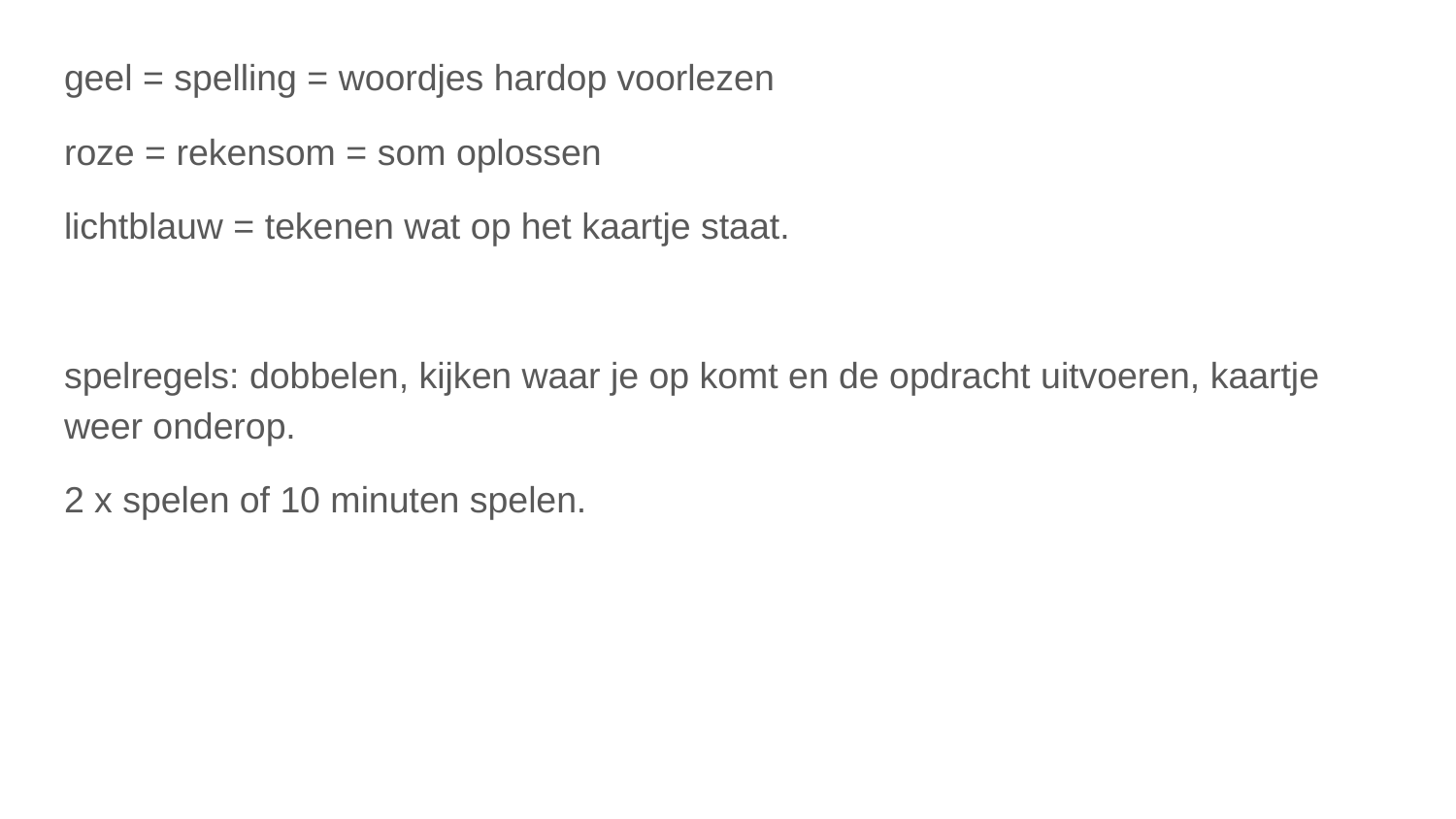

geel = spelling = woordjes hardop voorlezen
roze = rekensom = som oplossen
lichtblauw = tekenen wat op het kaartje staat.

spelregels: dobbelen, kijken waar je op komt en de opdracht uitvoeren, kaartje weer onderop.
2 x spelen of 10 minuten spelen.